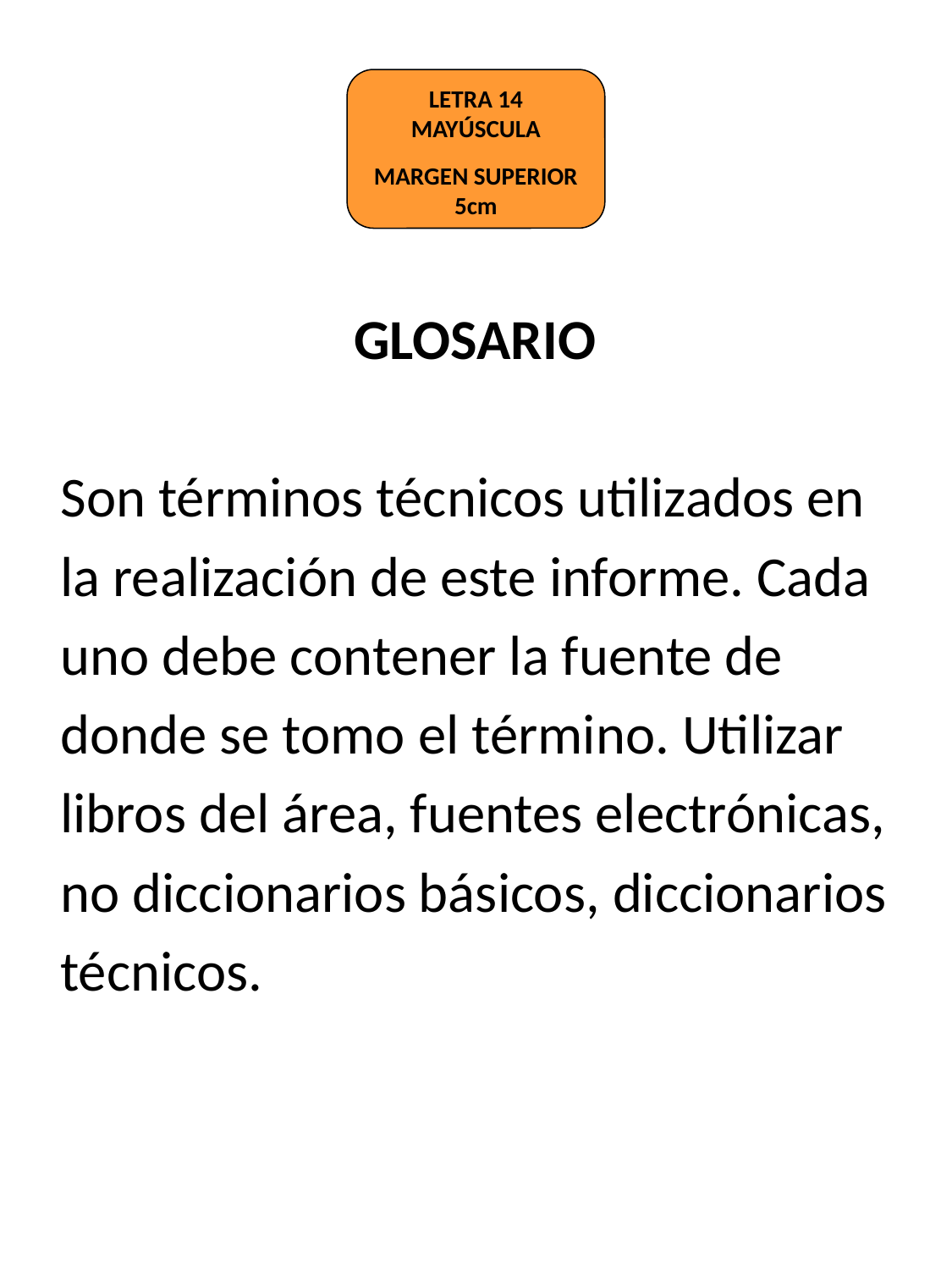

LETRA 14 MAYÚSCULA
MARGEN SUPERIOR 5cm
GLOSARIO

Son términos técnicos utilizados en
la realización de este informe. Cada
uno debe contener la fuente de
donde se tomo el término. Utilizar
libros del área, fuentes electrónicas,
no diccionarios básicos, diccionarios
técnicos.